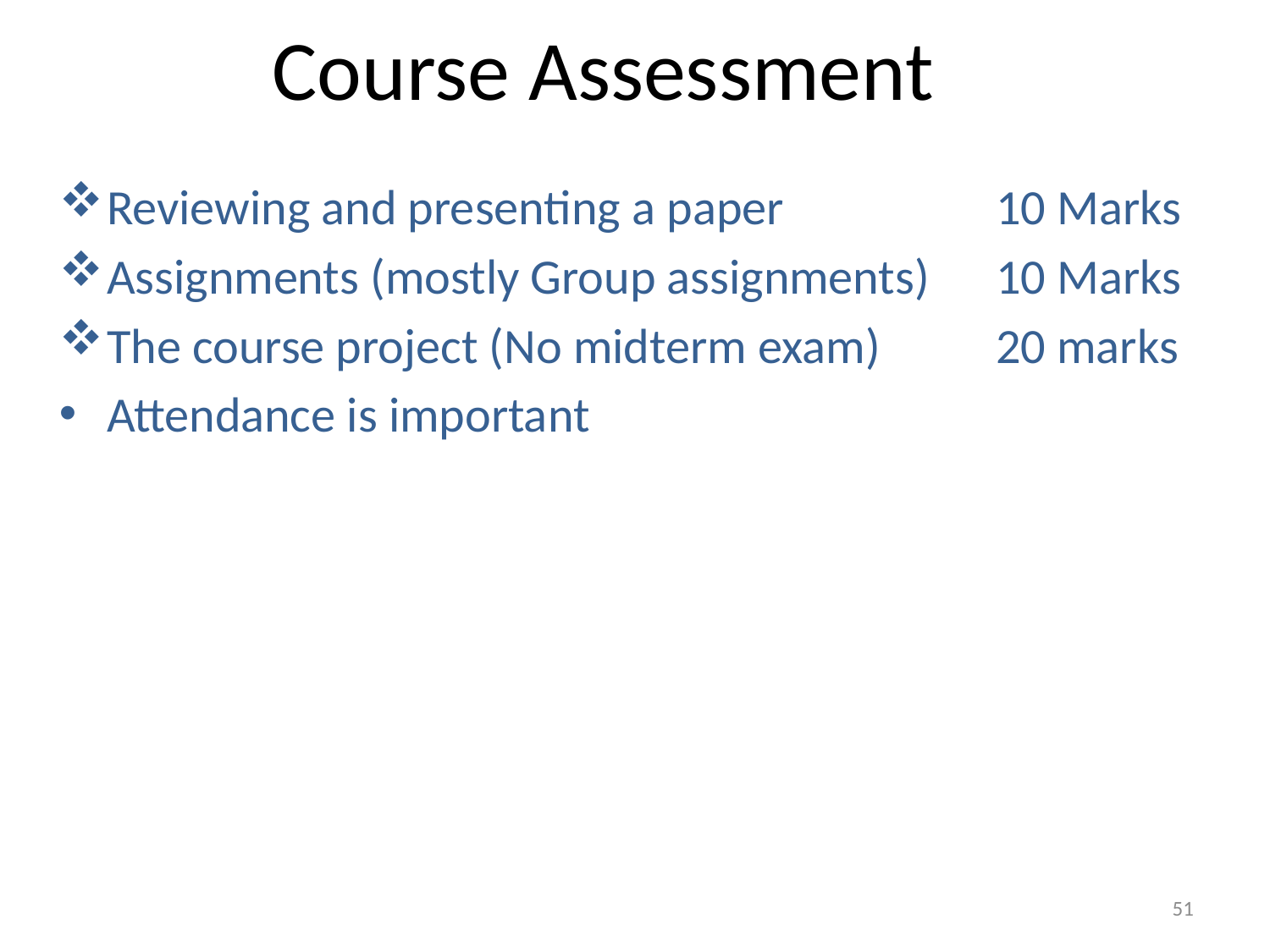

Course Assessment
Reviewing and presenting a paper		10 Marks
Assignments (mostly Group assignments)	10 Marks
The course project (No midterm exam)	20 marks
Attendance is important

51